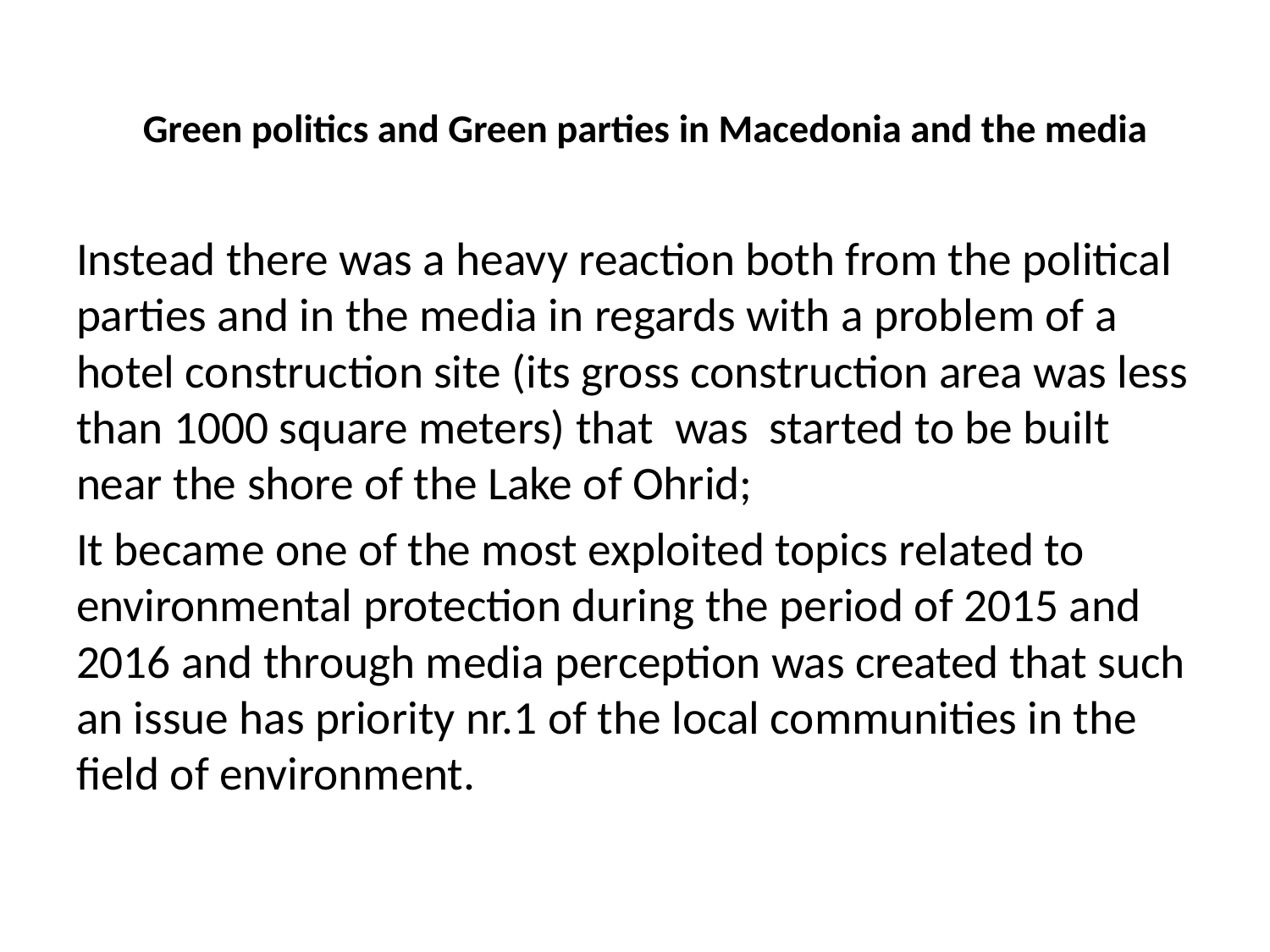

# Green politics and Green parties in Macedonia and the media
Instead there was a heavy reaction both from the political parties and in the media in regards with a problem of a hotel construction site (its gross construction area was less than 1000 square meters) that  was  started to be built near the shore of the Lake of Ohrid;
It became one of the most exploited topics related to environmental protection during the period of 2015 and 2016 and through media perception was created that such an issue has priority nr.1 of the local communities in the field of environment.